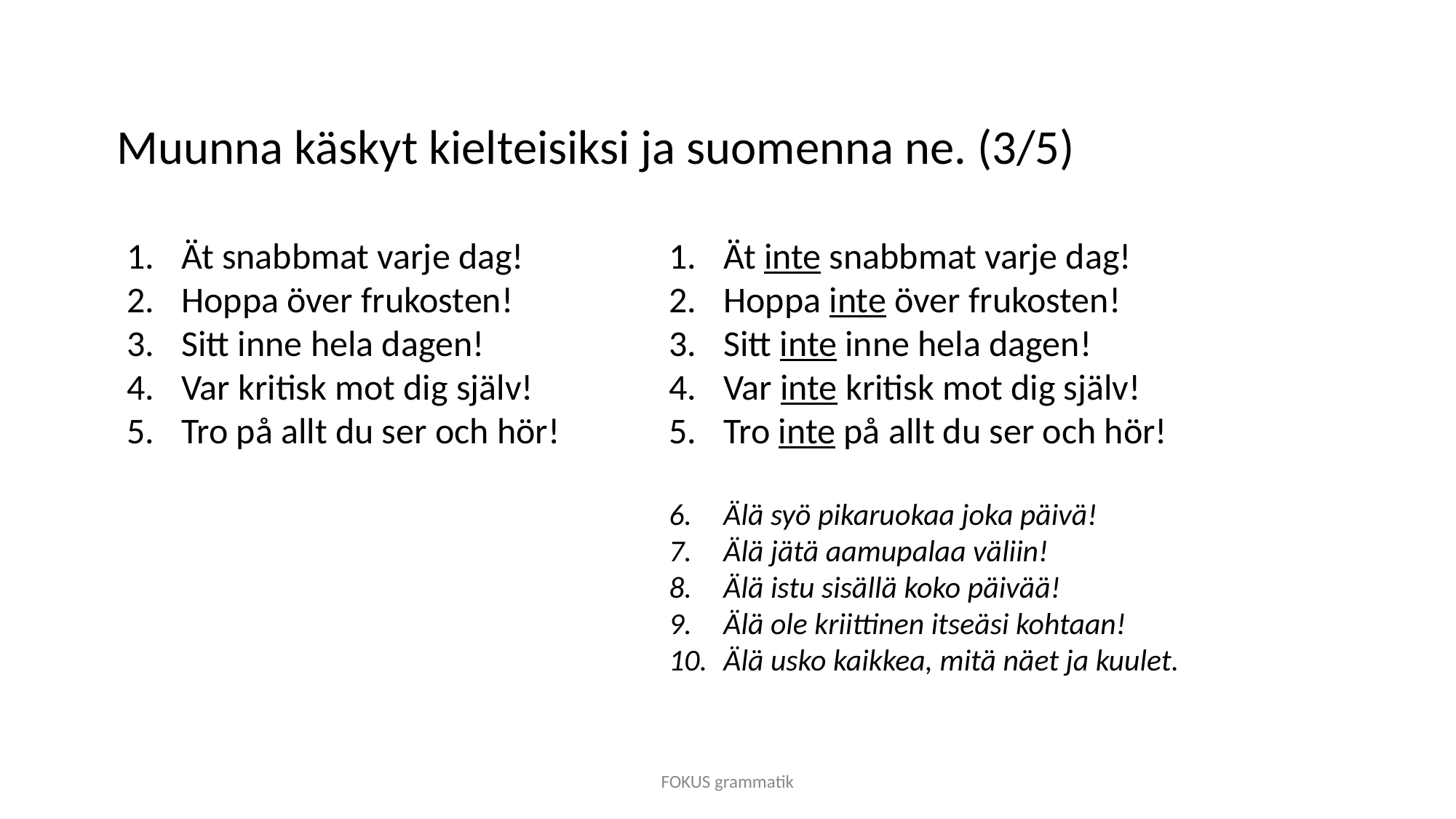

# Muunna käskyt kielteisiksi ja suomenna ne. (3/5)
Ät snabbmat varje dag!
Hoppa över frukosten!
Sitt inne hela dagen!
Var kritisk mot dig själv!
Tro på allt du ser och hör!

Ät inte snabbmat varje dag!
Hoppa inte över frukosten!
Sitt inte inne hela dagen!
Var inte kritisk mot dig själv!
Tro inte på allt du ser och hör!

Älä syö pikaruokaa joka päivä!
Älä jätä aamupalaa väliin!
Älä istu sisällä koko päivää!
Älä ole kriittinen itseäsi kohtaan!
Älä usko kaikkea, mitä näet ja kuulet.

FOKUS grammatik